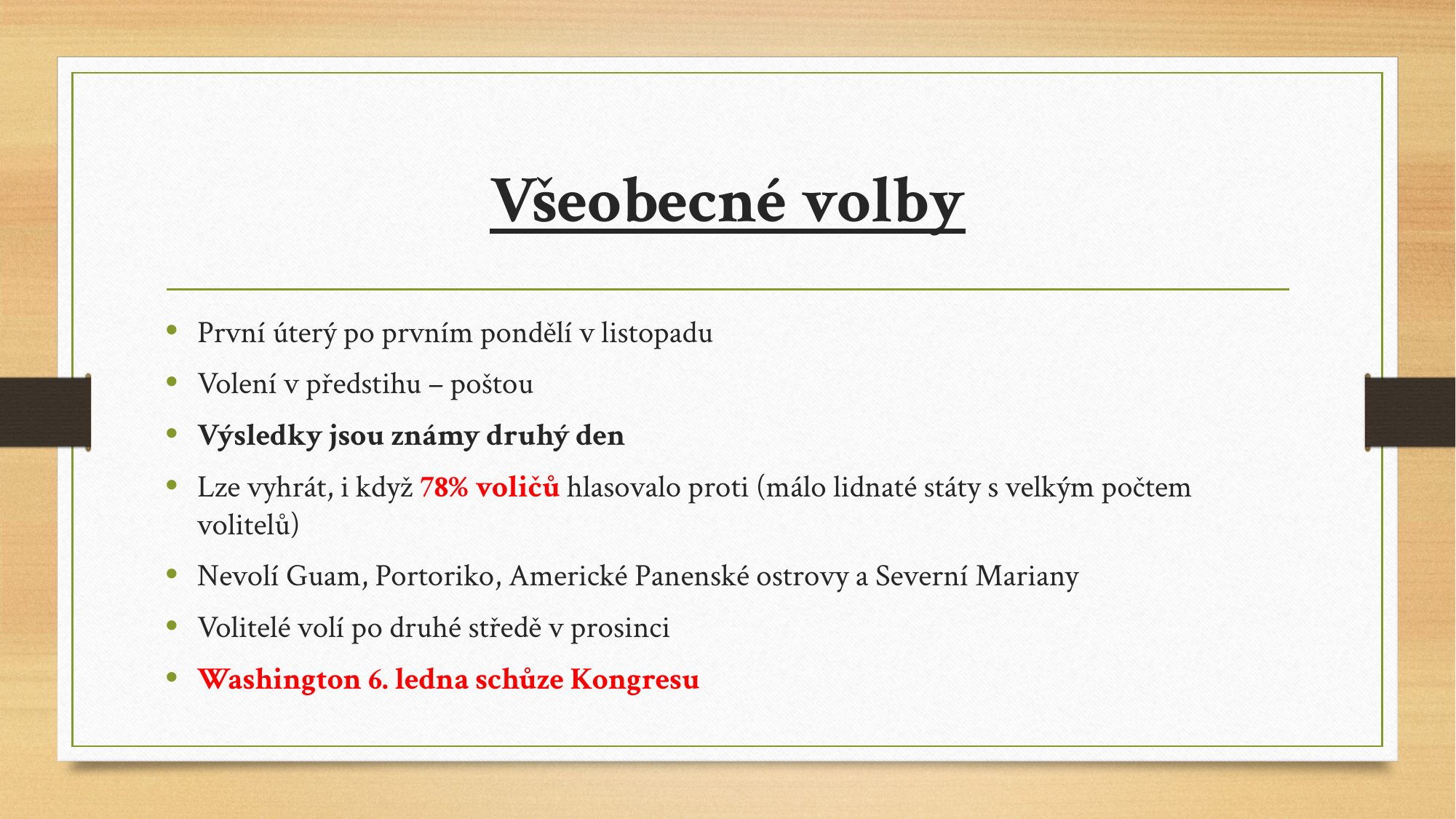

# Všeobecné volby
První úterý po prvním pondělí v listopadu
Volení v předstihu – poštou
Výsledky jsou známy druhý den
Lze vyhrát, i když 78% voličů hlasovalo proti (málo lidnaté státy s velkým počtem volitelů)
Nevolí Guam, Portoriko, Americké Panenské ostrovy a Severní Mariany
Volitelé volí po druhé středě v prosinci
Washington 6. ledna schůze Kongresu